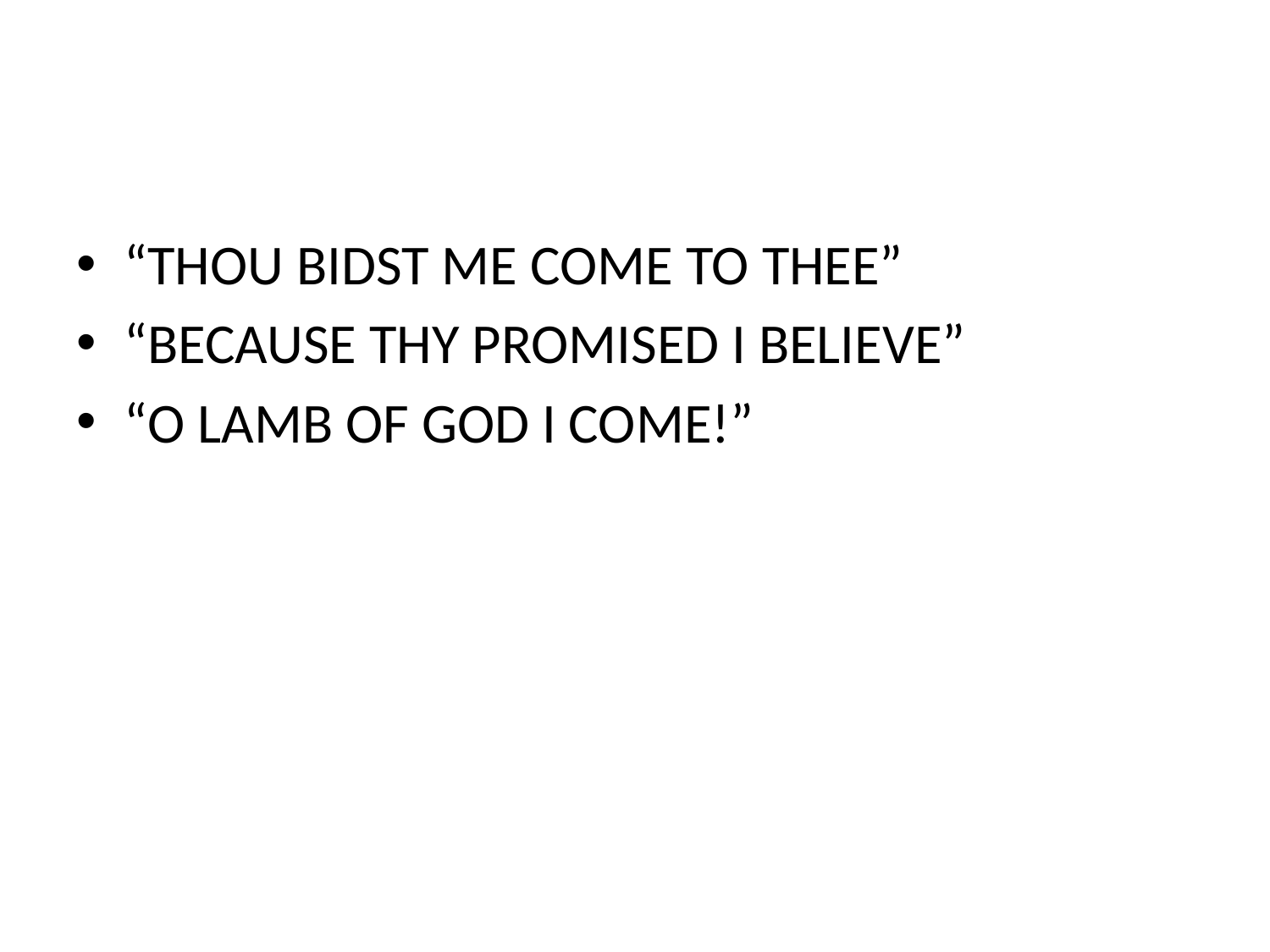

#
“THOU BIDST ME COME TO THEE”
“BECAUSE THY PROMISED I BELIEVE”
“O LAMB OF GOD I COME!”